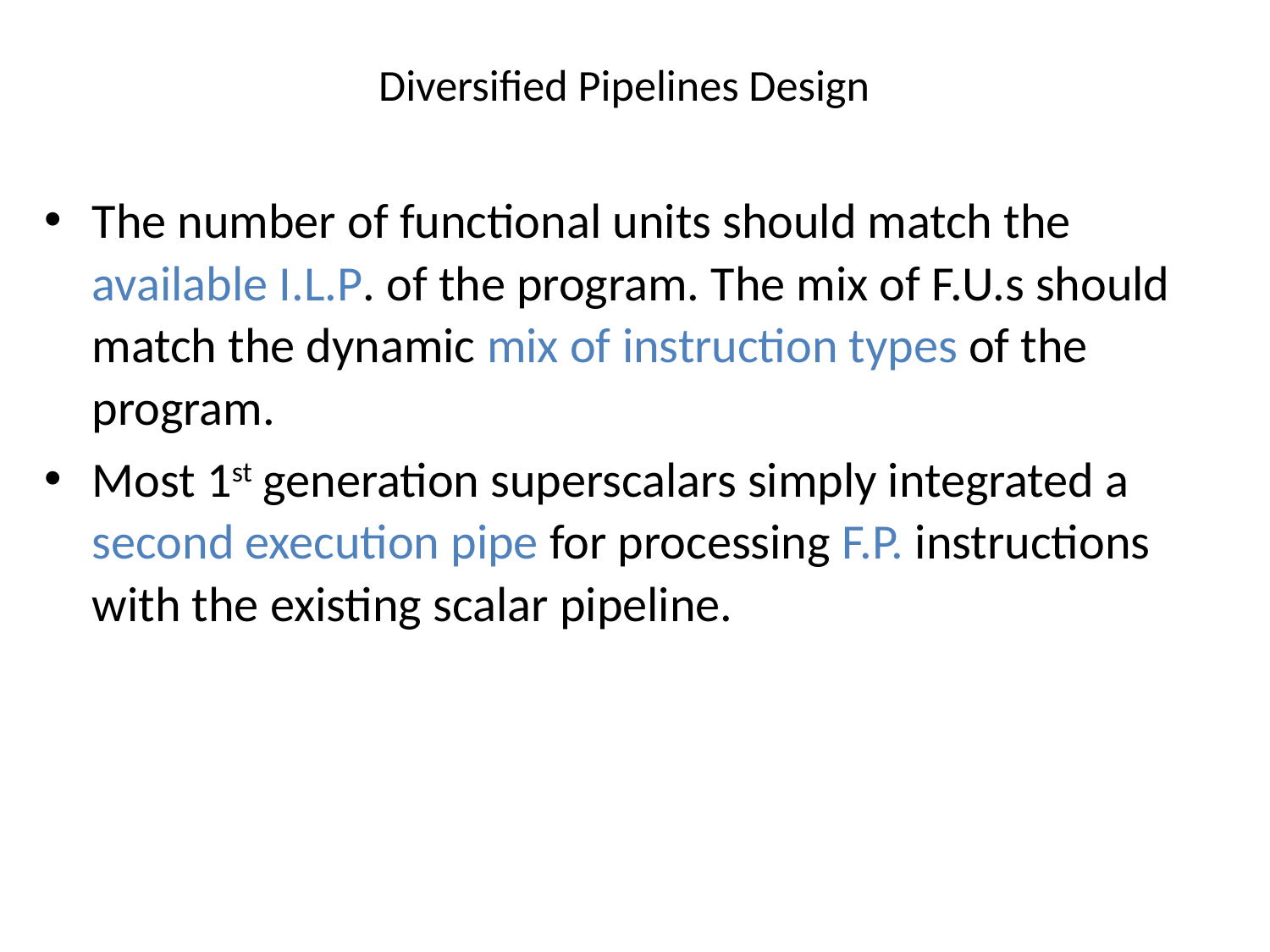

# Diversified Pipelines Design
The number of functional units should match the available I.L.P. of the program. The mix of F.U.s should match the dynamic mix of instruction types of the program.
Most 1st generation superscalars simply integrated a second execution pipe for processing F.P. instructions with the existing scalar pipeline.